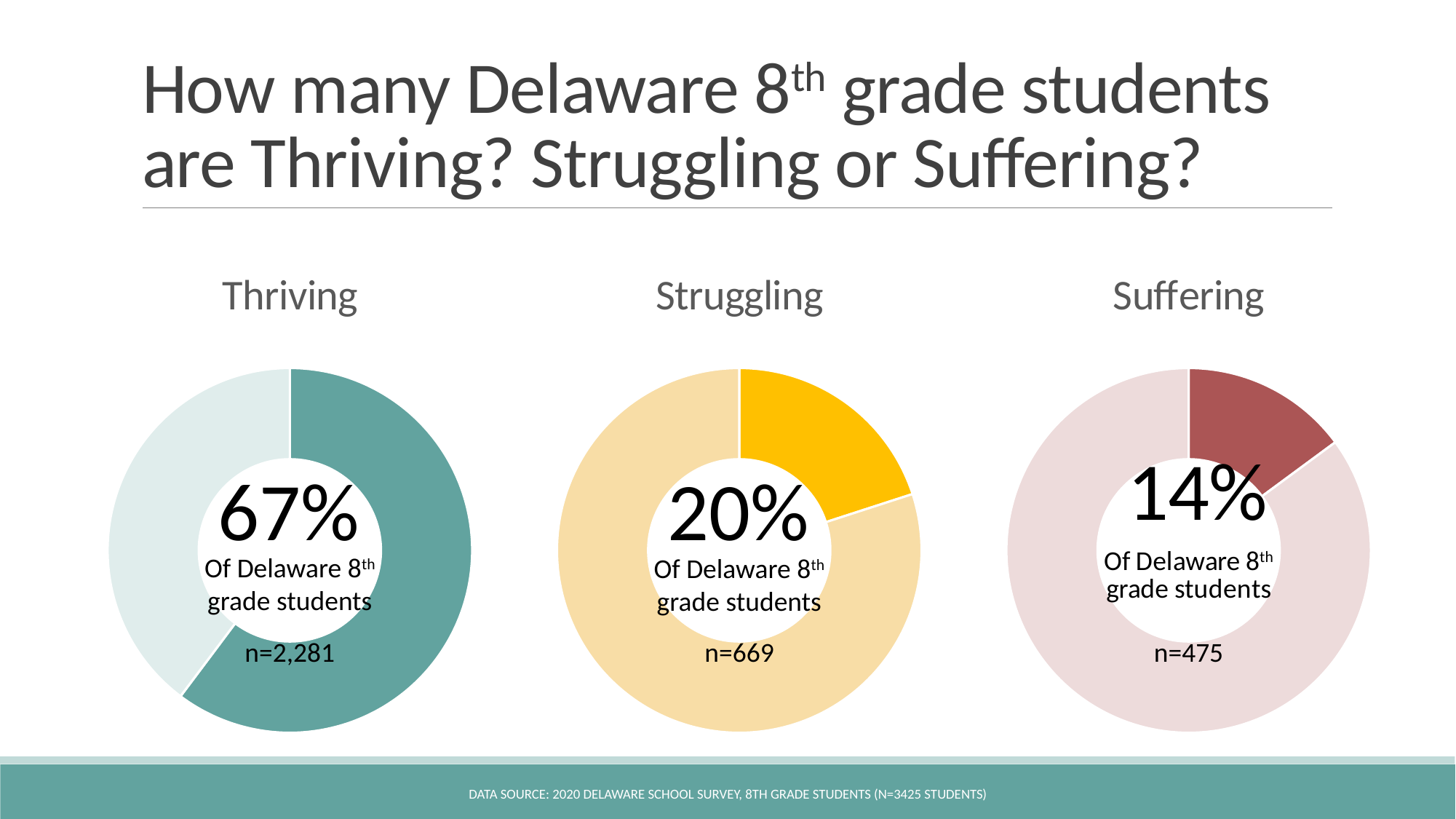

# How many Delaware 8th grade students are Thriving? Struggling or Suffering?

### Chart: Thriving

| Category | Struggling |
|---|---|
| 1st Qtr | 50.0 |
| 2nd Qtr | 33.0 |

### Chart: Struggling

| Category | Struggling |
|---|---|
| 1st Qtr | 20.0 |
| 2nd Qtr | 80.0 |

### Chart: Suffering

| Category | Struggling |
|---|---|
| 1st Qtr | 14.0 |
| 2nd Qtr | 80.0 |
67%
20%
Of Delaware 8th grade students
Of Delaware 8th grade students
n=2,281
n=475
n=669
Data Source: 2020 Delaware School Survey, 8th grade students (N=3425 STUDENTS)